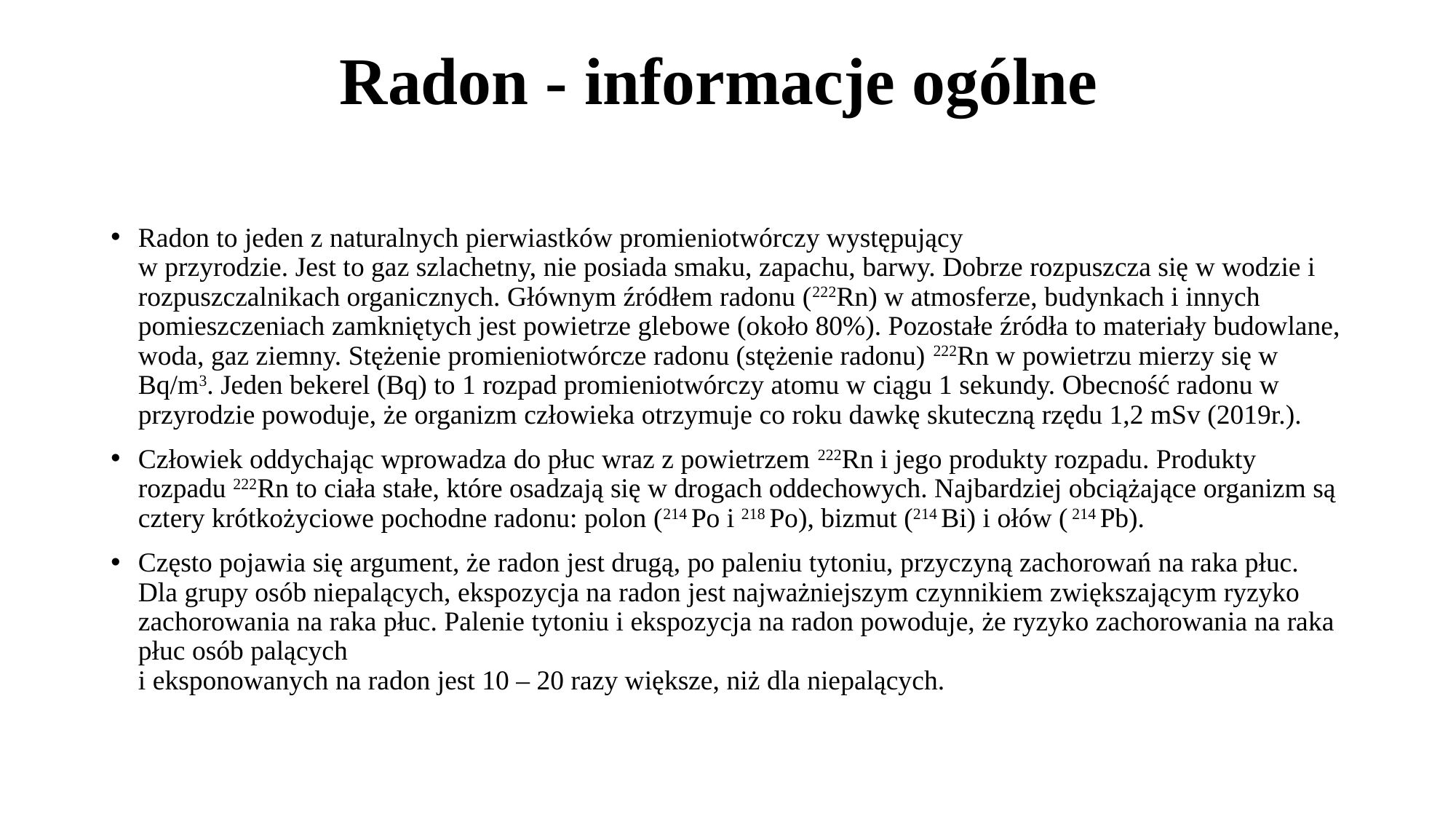

# Radon - informacje ogólne
Radon to jeden z naturalnych pierwiastków promieniotwórczy występujący
w przyrodzie. Jest to gaz szlachetny, nie posiada smaku, zapachu, barwy. Dobrze rozpuszcza się w wodzie i rozpuszczalnikach organicznych. Głównym źródłem radonu (222Rn) w atmosferze, budynkach i innych pomieszczeniach zamkniętych jest powietrze glebowe (około 80%). Pozostałe źródła to materiały budowlane, woda, gaz ziemny. Stężenie promieniotwórcze radonu (stężenie radonu) 222Rn w powietrzu mierzy się w Bq/m3. Jeden bekerel (Bq) to 1 rozpad promieniotwórczy atomu w ciągu 1 sekundy. Obecność radonu w przyrodzie powoduje, że organizm człowieka otrzymuje co roku dawkę skuteczną rzędu 1,2 mSv (2019r.).
Człowiek oddychając wprowadza do płuc wraz z powietrzem 222Rn i jego produkty rozpadu. Produkty rozpadu 222Rn to ciała stałe, które osadzają się w drogach oddechowych. Najbardziej obciążające organizm są cztery krótkożyciowe pochodne radonu: polon (214 Po i 218 Po), bizmut (214 Bi) i ołów ( 214 Pb).
Często pojawia się argument, że radon jest drugą, po paleniu tytoniu, przyczyną zachorowań na raka płuc. Dla grupy osób niepalących, ekspozycja na radon jest najważniejszym czynnikiem zwiększającym ryzyko zachorowania na raka płuc. Palenie tytoniu i ekspozycja na radon powoduje, że ryzyko zachorowania na raka płuc osób palących
i eksponowanych na radon jest 10 – 20 razy większe, niż dla niepalących.